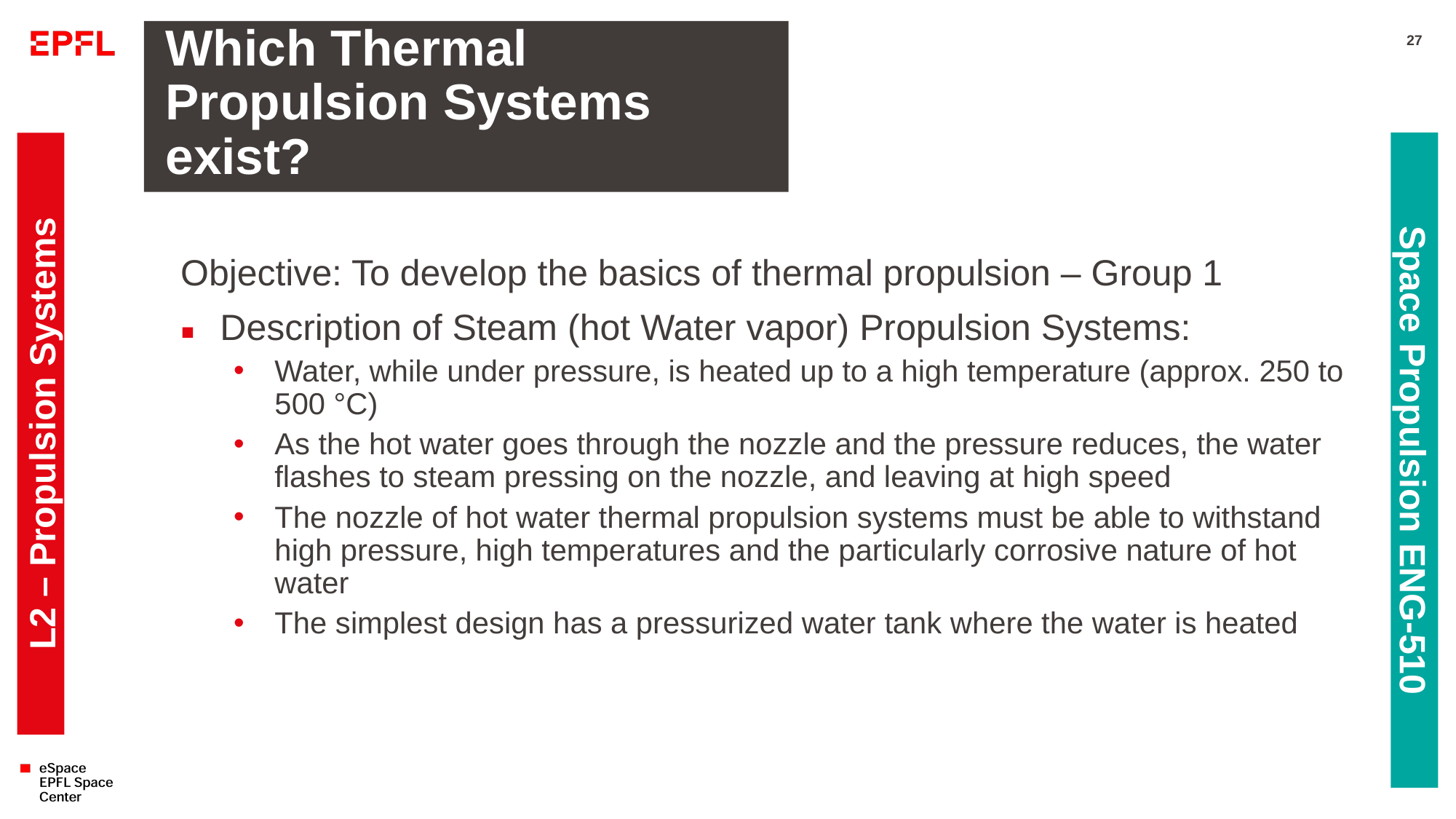

# Which Thermal Propulsion Systems exist?
27
Objective: To develop the basics of thermal propulsion – Group 1
Description of Steam (hot Water vapor) Propulsion Systems:
Water, while under pressure, is heated up to a high temperature (approx. 250 to 500 °C)
As the hot water goes through the nozzle and the pressure reduces, the water flashes to steam pressing on the nozzle, and leaving at high speed
The nozzle of hot water thermal propulsion systems must be able to withstand high pressure, high temperatures and the particularly corrosive nature of hot water
The simplest design has a pressurized water tank where the water is heated
L2 – Propulsion Systems
Space Propulsion ENG-510